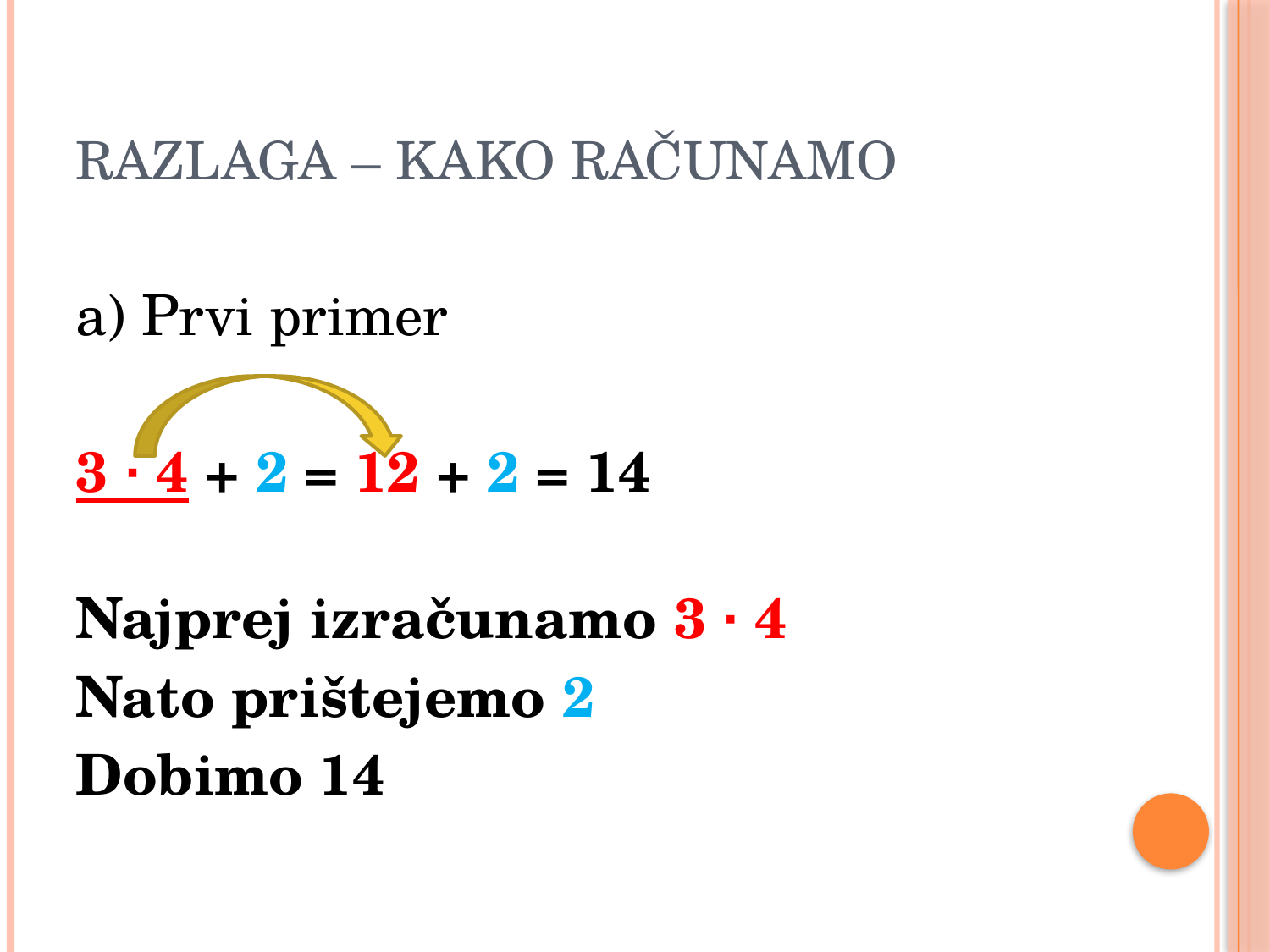

# Razlaga – kako računamo
a) Prvi primer

3 ∙ 4 + 2 = 12 + 2 = 14
Najprej izračunamo 3 ∙ 4
Nato prištejemo 2
Dobimo 14